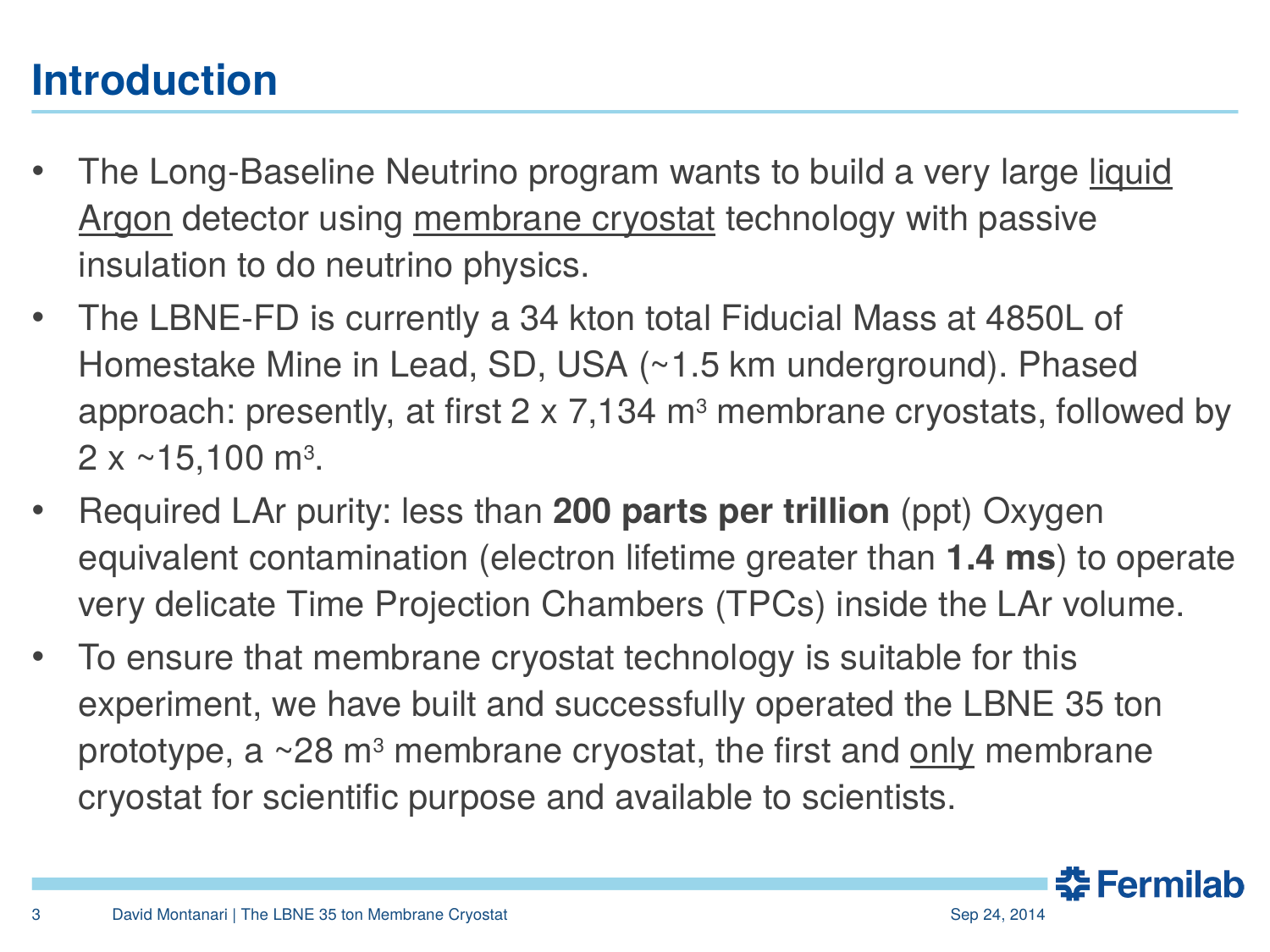

# Introduction
The Long-Baseline Neutrino program wants to build a very large liquid Argon detector using membrane cryostat technology with passive insulation to do neutrino physics.
The LBNE-FD is currently a 34 kton total Fiducial Mass at 4850L of Homestake Mine in Lead, SD, USA (~1.5 km underground). Phased approach: presently, at first 2 x 7,134 m3 membrane cryostats, followed by 2 x ~15,100 m3.
Required LAr purity: less than 200 parts per trillion (ppt) Oxygen equivalent contamination (electron lifetime greater than 1.4 ms) to operate very delicate Time Projection Chambers (TPCs) inside the LAr volume.
To ensure that membrane cryostat technology is suitable for this experiment, we have built and successfully operated the LBNE 35 ton prototype, a ~28 m3 membrane cryostat, the first and only membrane cryostat for scientific purpose and available to scientists.
3
David Montanari | The LBNE 35 ton Membrane Cryostat
Sep 24, 2014